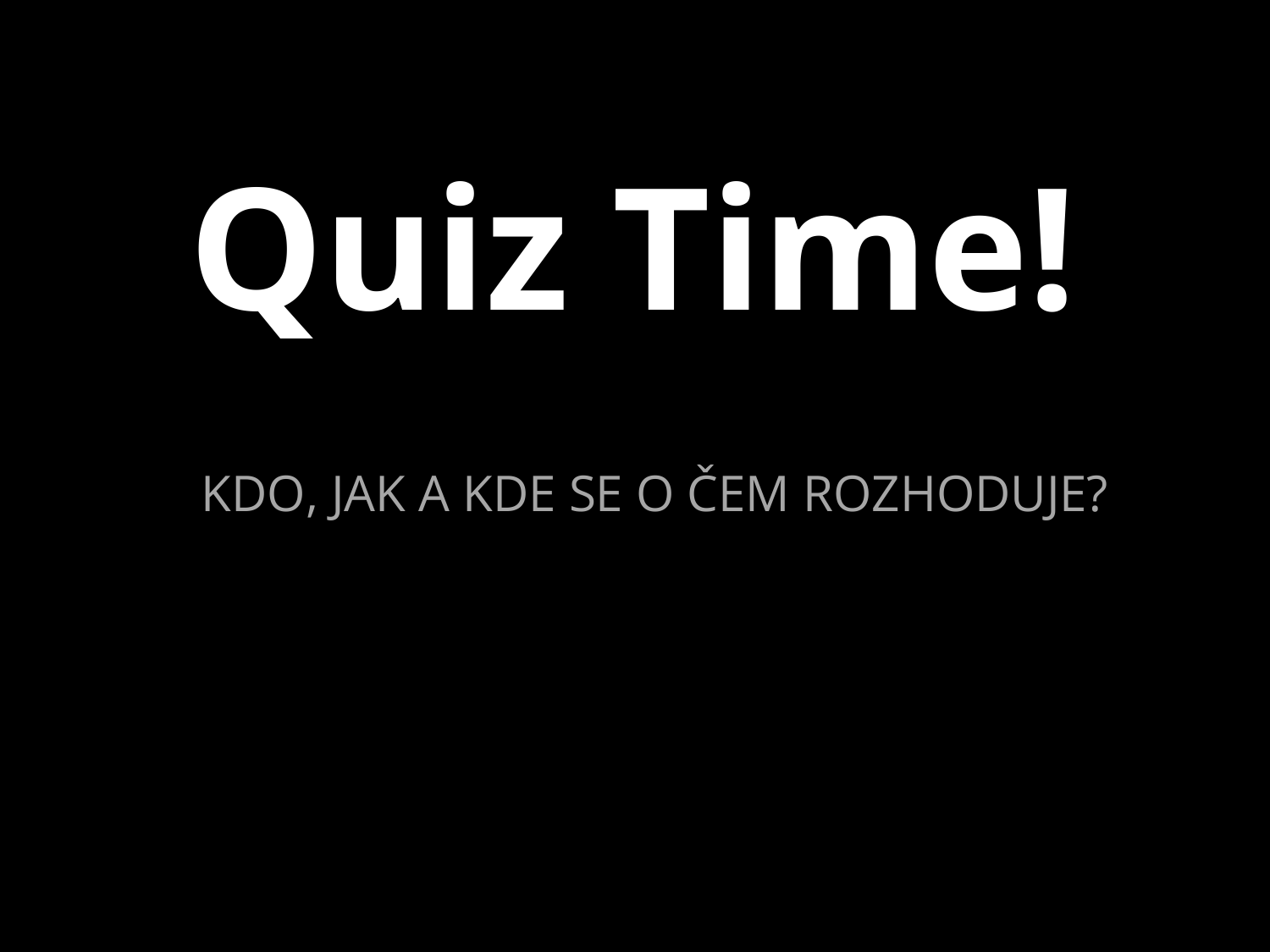

# Quiz Time!
KDO, JAK A KDE SE O ČEM ROZHODUJE?